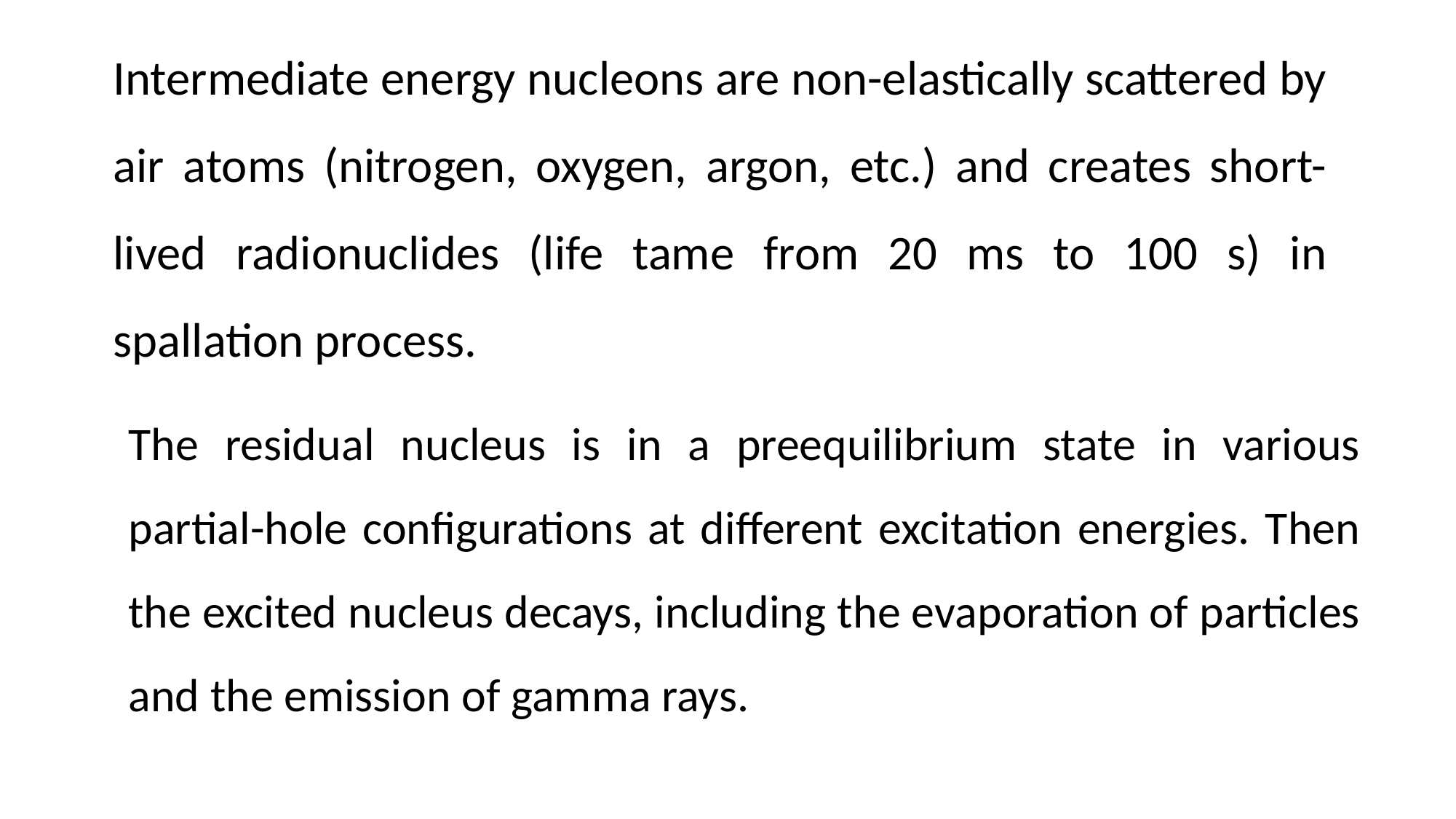

# Intermediate energy nucleons are non-elastically scattered by air atoms (nitrogen, oxygen, argon, etc.) and creates short-lived radionuclides (life tame from 20 ms to 100 s) in spallation process.
The residual nucleus is in a preequilibrium state in various partial-hole configurations at different excitation energies. Then the excited nucleus decays, including the evaporation of particles and the emission of gamma rays.